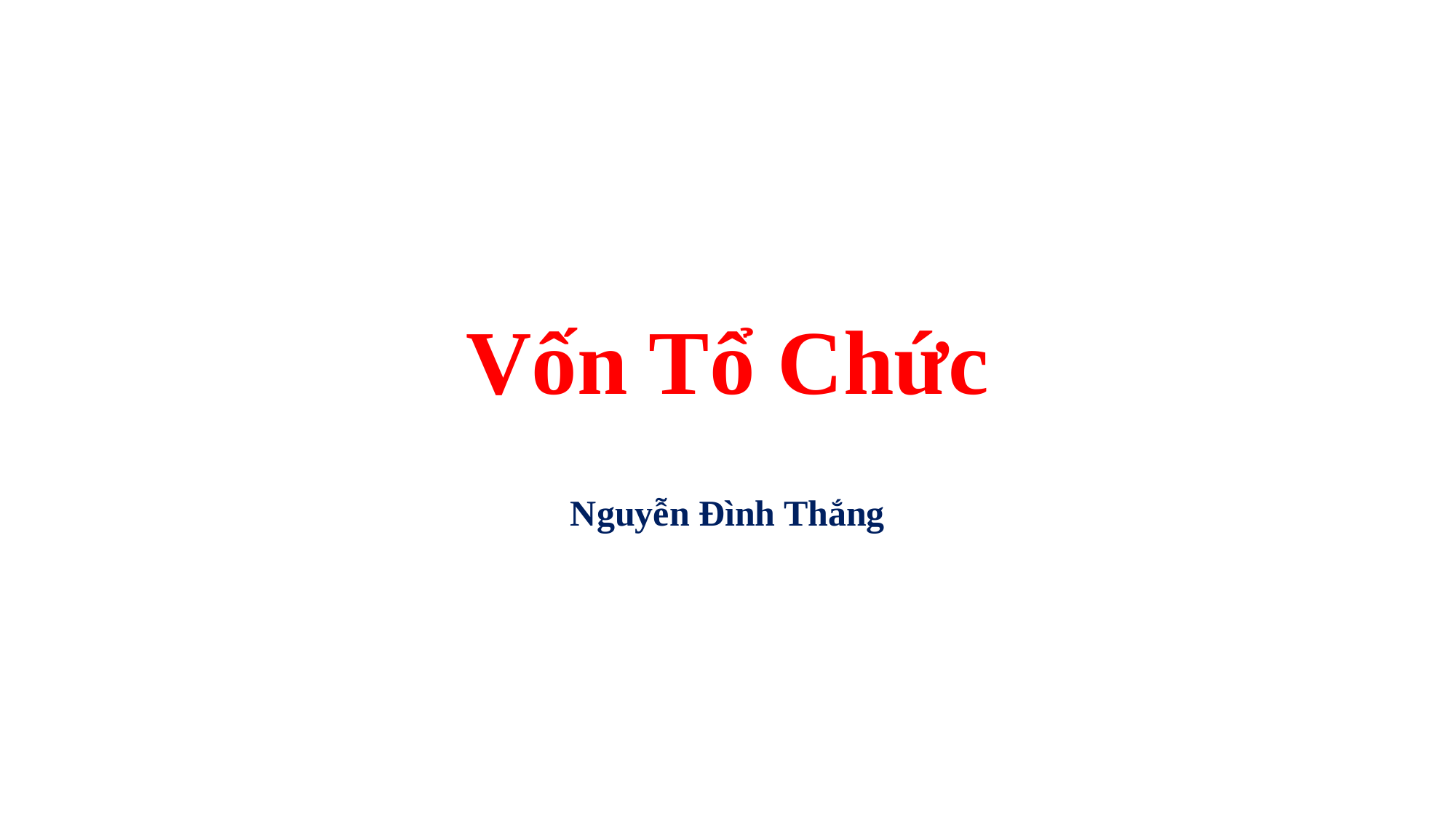

# Vốn Tổ Chức

Nguyễn Đình Thắng